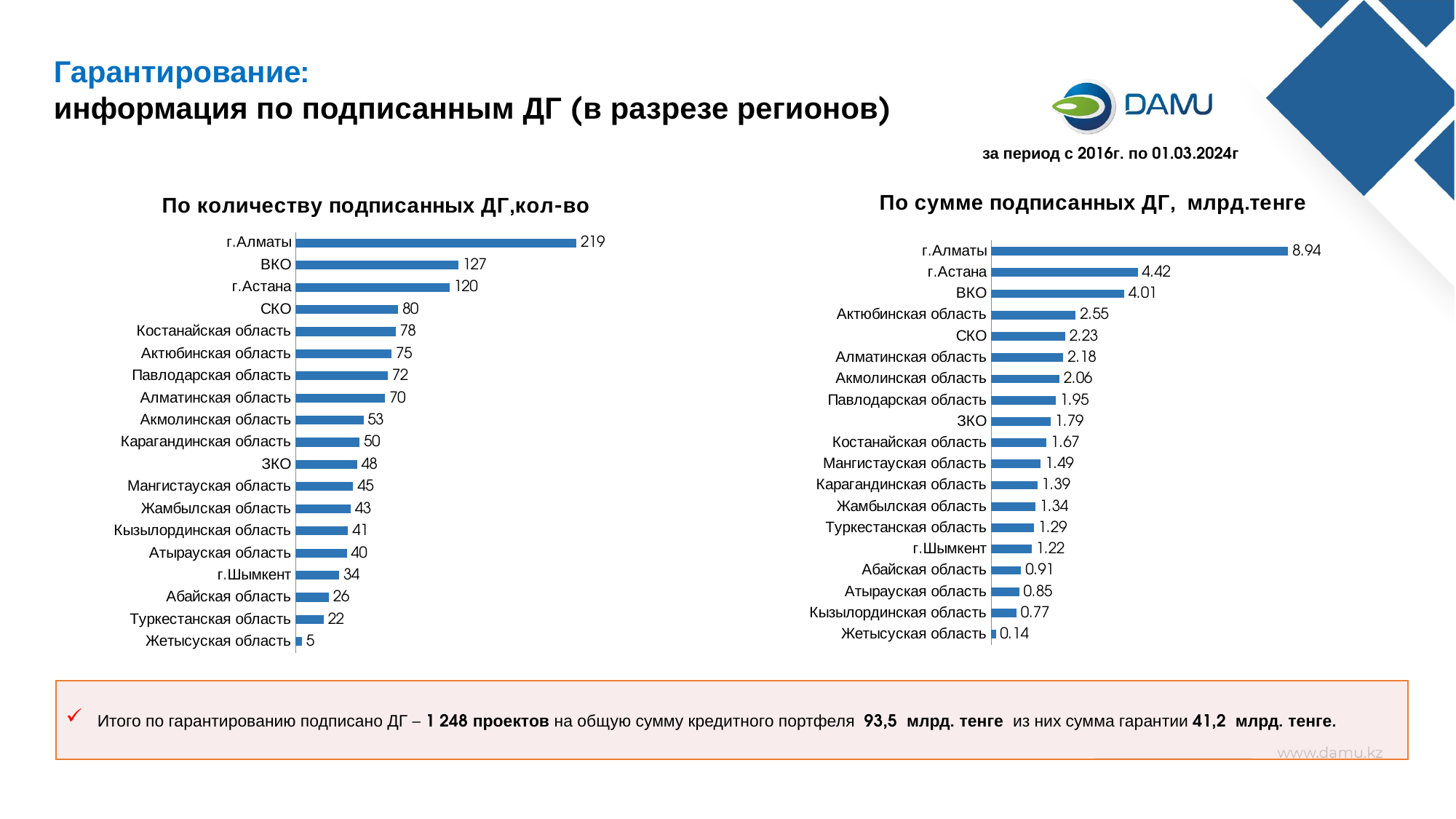

Гарантирование:
информация по подписанным ДГ (в разрезе регионов)
за период с 2016г. по 01.03.2024г

### Chart: По сумме подписанных ДГ,  млрд.тенге

| Category |  |
|---|---|
| Жетысуская область | 0.14234602 |
| Кызылординская область | 0.7666283732900001 |
| Атырауская область | 0.8512050119600001 |
| Абайская область | 0.90653794 |
| г.Шымкент | 1.22373973745 |
| Туркестанская область | 1.29245866 |
| Жамбылская область | 1.335024184 |
| Карагандинская область | 1.39155099349 |
| Мангистауская область | 1.49449036242 |
| Костанайская область | 1.67009556 |
| ЗКО | 1.794693358 |
| Павлодарская область | 1.9461245306800001 |
| Акмолинская область | 2.059551248 |
| Алматинская область | 2.17637596033 |
| СКО | 2.233741473 |
| Актюбинская область | 2.55222578 |
| ВКО | 4.010152958 |
| г.Астана | 4.41604058651 |
| г.Алматы | 8.94474388241 |

### Chart: По количеству подписанных ДГ,кол-во

| Category |  |
|---|---|
| Жетысуская область | 5.0 |
| Туркестанская область | 22.0 |
| Абайская область | 26.0 |
| г.Шымкент | 34.0 |
| Атырауская область | 40.0 |
| Кызылординская область | 41.0 |
| Жамбылская область | 43.0 |
| Мангистауская область | 45.0 |
| ЗКО | 48.0 |
| Карагандинская область | 50.0 |
| Акмолинская область | 53.0 |
| Алматинская область | 70.0 |
| Павлодарская область | 72.0 |
| Актюбинская область | 75.0 |
| Костанайская область | 78.0 |
| СКО | 80.0 |
| г.Астана | 120.0 |
| ВКО | 127.0 |
| г.Алматы | 219.0 |
Итого по гарантированию подписано ДГ – 1 248 проектов на общую сумму кредитного портфеля  93,5  млрд. тенге  из них сумма гарантии 41,2  млрд. тенге.